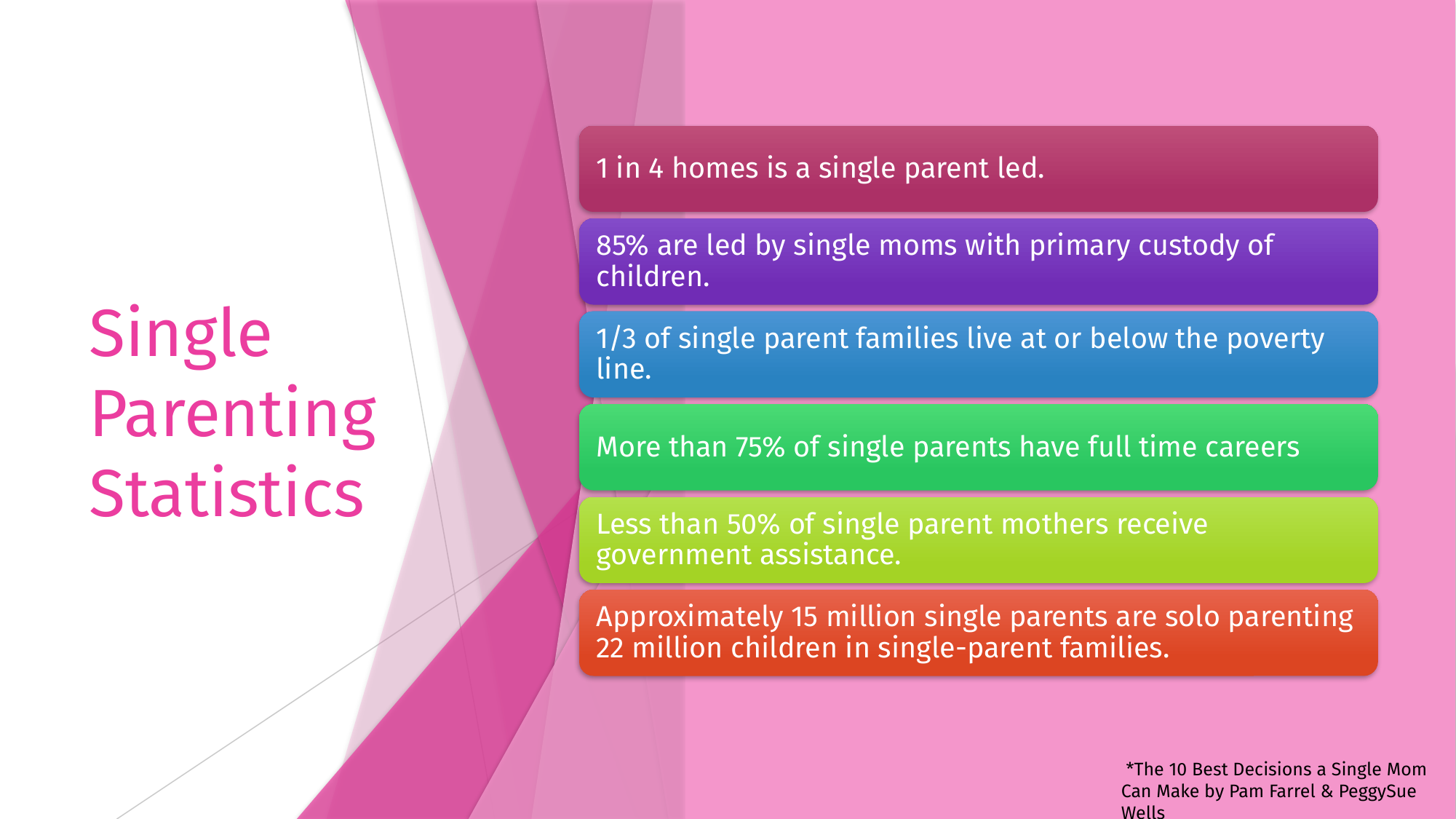

1 in 4 homes is a single parent led.
85% are led by single moms with primary custody of children.
1/3 of single parent families live at or below the poverty line.
More than 75% of single parents have full time careers
Less than 50% of single parent mothers receive government assistance.
Approximately 15 million single parents are solo parenting 22 million children in single-parent families.
# Single Parenting Statistics
 *The 10 Best Decisions a Single Mom Can Make by Pam Farrel & PeggySue Wells